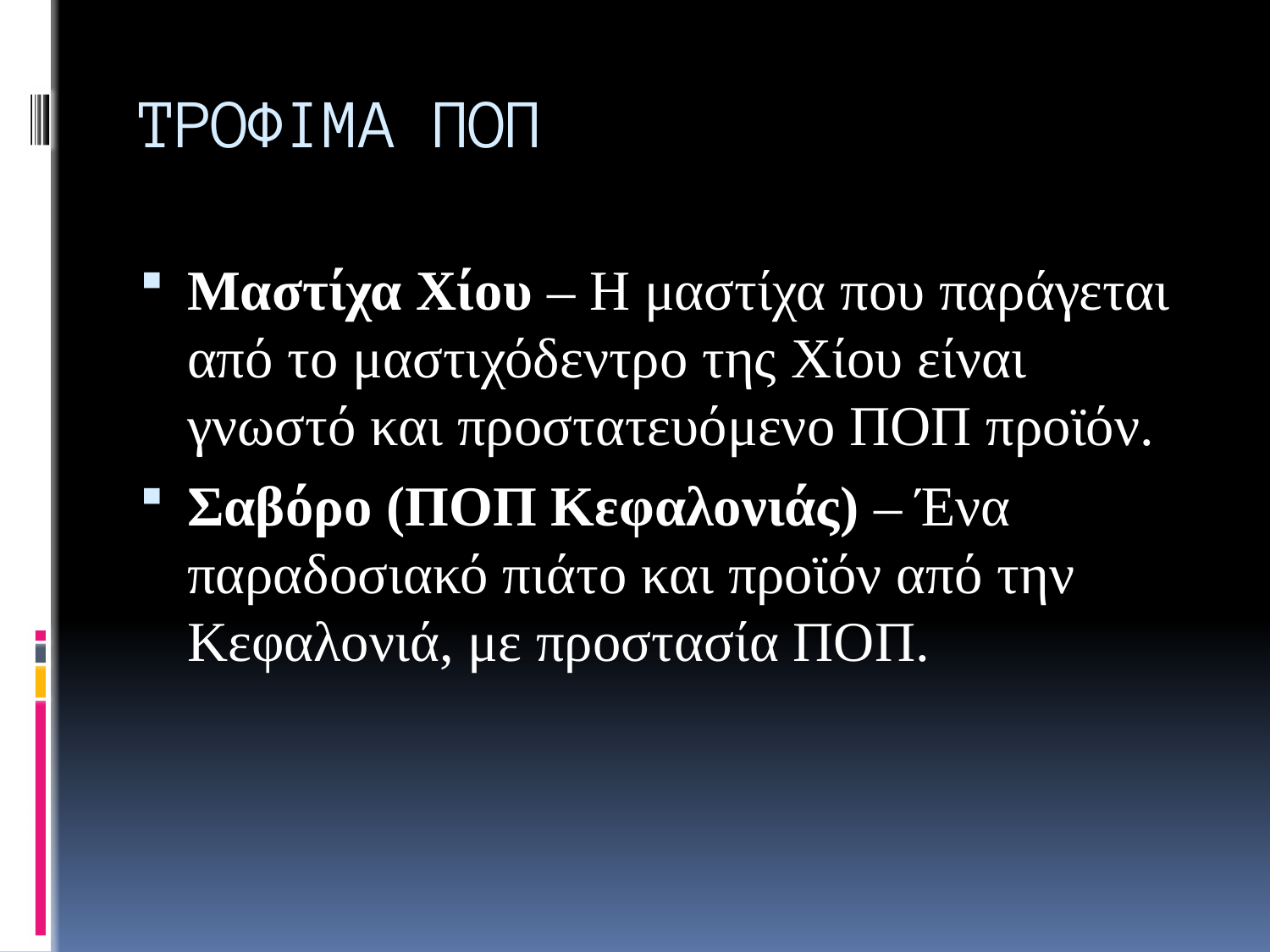

# ΤΡΟΦΙΜΑ ΠΟΠ
Μαστίχα Χίου – Η μαστίχα που παράγεται από το μαστιχόδεντρο της Χίου είναι γνωστό και προστατευόμενο ΠΟΠ προϊόν.
Σαβόρο (ΠΟΠ Κεφαλονιάς) – Ένα παραδοσιακό πιάτο και προϊόν από την Κεφαλονιά, με προστασία ΠΟΠ.